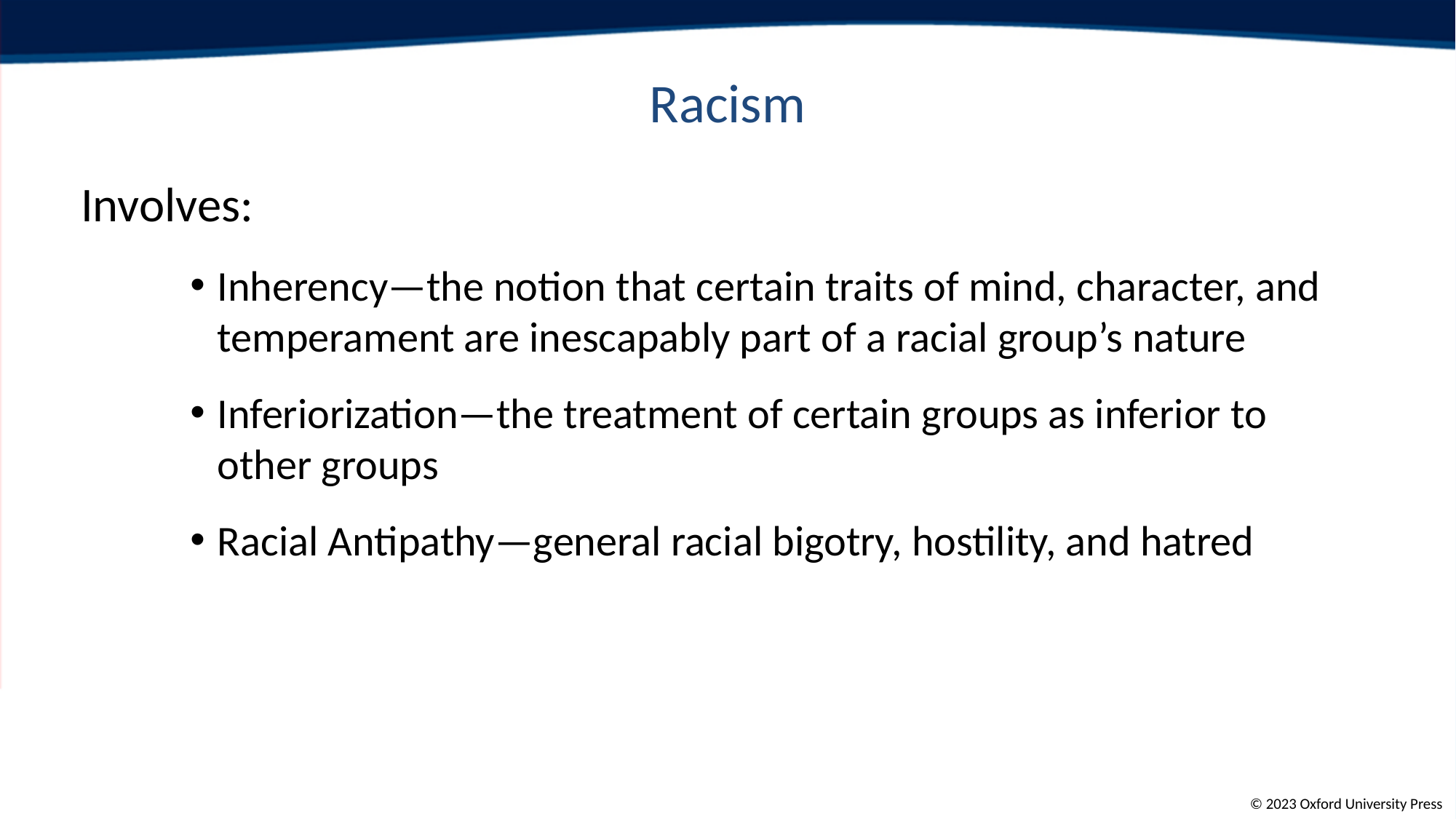

# Racism

Involves:
Inherency—the notion that certain traits of mind, character, and temperament are inescapably part of a racial group’s nature
Inferiorization—the treatment of certain groups as inferior to other groups
Racial Antipathy—general racial bigotry, hostility, and hatred